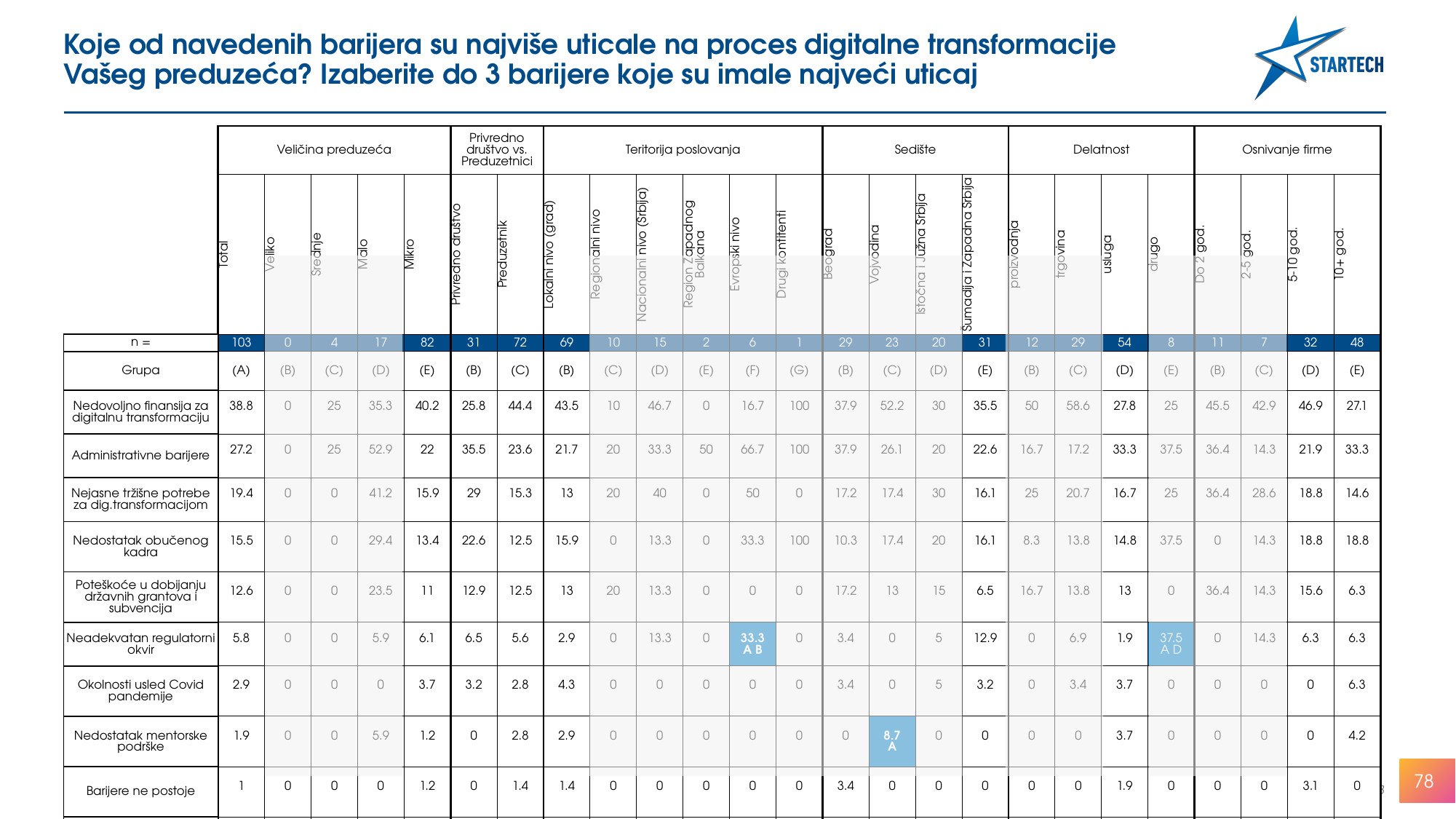

Koje od navedenih barijera su najviše uticale na proces digitalne transformacije
Vašeg preduzeća? Izaberite do 3 barijere koje su imale najveći uticaj
|  | Veličina preduzeća |  |  |  |  | Privredno društvo vs. Preduzetnici |  | Teritorija poslovanja |  |  |  |  |  | Sedište |  |  |  | Delatnost |  |  |  | Osnivanje firme |  |  |  |
| --- | --- | --- | --- | --- | --- | --- | --- | --- | --- | --- | --- | --- | --- | --- | --- | --- | --- | --- | --- | --- | --- | --- | --- | --- | --- |
|  | Total | Veliko | Srednje | Malo | Mikro | Privredno društvo | Preduzetnik | Lokalni nivo (grad) | Regionalni nivo | Nacionalni nivo (Srbija) | Region Zapadnog Balkana | Evropski nivo | Drugi kontitenti | Beograd | Vojvodina | Istočna i Južna Srbija | Šumadija i Zapadna Srbija | proizvodnja | trgovina | usluga | drugo | Do 2 god. | 2-5 god. | 5-10 god. | 10+ god. |
| n = | 103 | 0 | 4 | 17 | 82 | 31 | 72 | 69 | 10 | 15 | 2 | 6 | 1 | 29 | 23 | 20 | 31 | 12 | 29 | 54 | 8 | 11 | 7 | 32 | 48 |
| Grupa | (A) | (B) | (C) | (D) | (E) | (B) | (C) | (B) | (C) | (D) | (E) | (F) | (G) | (B) | (C) | (D) | (E) | (B) | (C) | (D) | (E) | (B) | (C) | (D) | (E) |
| Nedovoljno finansija za digitalnu transformaciju | 38.8 | 0 | 25 | 35.3 | 40.2 | 25.8 | 44.4 | 43.5 | 10 | 46.7 | 0 | 16.7 | 100 | 37.9 | 52.2 | 30 | 35.5 | 50 | 58.6 | 27.8 | 25 | 45.5 | 42.9 | 46.9 | 27.1 |
| Administrativne barijere | 27.2 | 0 | 25 | 52.9 | 22 | 35.5 | 23.6 | 21.7 | 20 | 33.3 | 50 | 66.7 | 100 | 37.9 | 26.1 | 20 | 22.6 | 16.7 | 17.2 | 33.3 | 37.5 | 36.4 | 14.3 | 21.9 | 33.3 |
| Nejasne tržišne potrebe za dig.transformacijom | 19.4 | 0 | 0 | 41.2 | 15.9 | 29 | 15.3 | 13 | 20 | 40 | 0 | 50 | 0 | 17.2 | 17.4 | 30 | 16.1 | 25 | 20.7 | 16.7 | 25 | 36.4 | 28.6 | 18.8 | 14.6 |
| Nedostatak obučenog kadra | 15.5 | 0 | 0 | 29.4 | 13.4 | 22.6 | 12.5 | 15.9 | 0 | 13.3 | 0 | 33.3 | 100 | 10.3 | 17.4 | 20 | 16.1 | 8.3 | 13.8 | 14.8 | 37.5 | 0 | 14.3 | 18.8 | 18.8 |
| Poteškoće u dobijanju državnih grantova i subvencija | 12.6 | 0 | 0 | 23.5 | 11 | 12.9 | 12.5 | 13 | 20 | 13.3 | 0 | 0 | 0 | 17.2 | 13 | 15 | 6.5 | 16.7 | 13.8 | 13 | 0 | 36.4 | 14.3 | 15.6 | 6.3 |
| Neadekvatan regulatorni okvir | 5.8 | 0 | 0 | 5.9 | 6.1 | 6.5 | 5.6 | 2.9 | 0 | 13.3 | 0 | 33.3 A B | 0 | 3.4 | 0 | 5 | 12.9 | 0 | 6.9 | 1.9 | 37.5 A D | 0 | 14.3 | 6.3 | 6.3 |
| Okolnosti usled Covid pandemije | 2.9 | 0 | 0 | 0 | 3.7 | 3.2 | 2.8 | 4.3 | 0 | 0 | 0 | 0 | 0 | 3.4 | 0 | 5 | 3.2 | 0 | 3.4 | 3.7 | 0 | 0 | 0 | 0 | 6.3 |
| Nedostatak mentorske podrške | 1.9 | 0 | 0 | 5.9 | 1.2 | 0 | 2.8 | 2.9 | 0 | 0 | 0 | 0 | 0 | 0 | 8.7 A | 0 | 0 | 0 | 0 | 3.7 | 0 | 0 | 0 | 0 | 4.2 |
| Barijere ne postoje | 1 | 0 | 0 | 0 | 1.2 | 0 | 1.4 | 1.4 | 0 | 0 | 0 | 0 | 0 | 3.4 | 0 | 0 | 0 | 0 | 0 | 1.9 | 0 | 0 | 0 | 3.1 | 0 |
| Ne znam | 31.1 | 0 | 50 | 23.5 | 31.7 | 29 | 31.9 | 30.4 | 60 | 20 | 50 | 16.7 | 0 | 31 | 26.1 | 35 | 32.3 | 41.7 | 17.2 | 38.9 | 12.5 | 36.4 | 28.6 | 25 | 35.4 |

78
Baza: n = 103